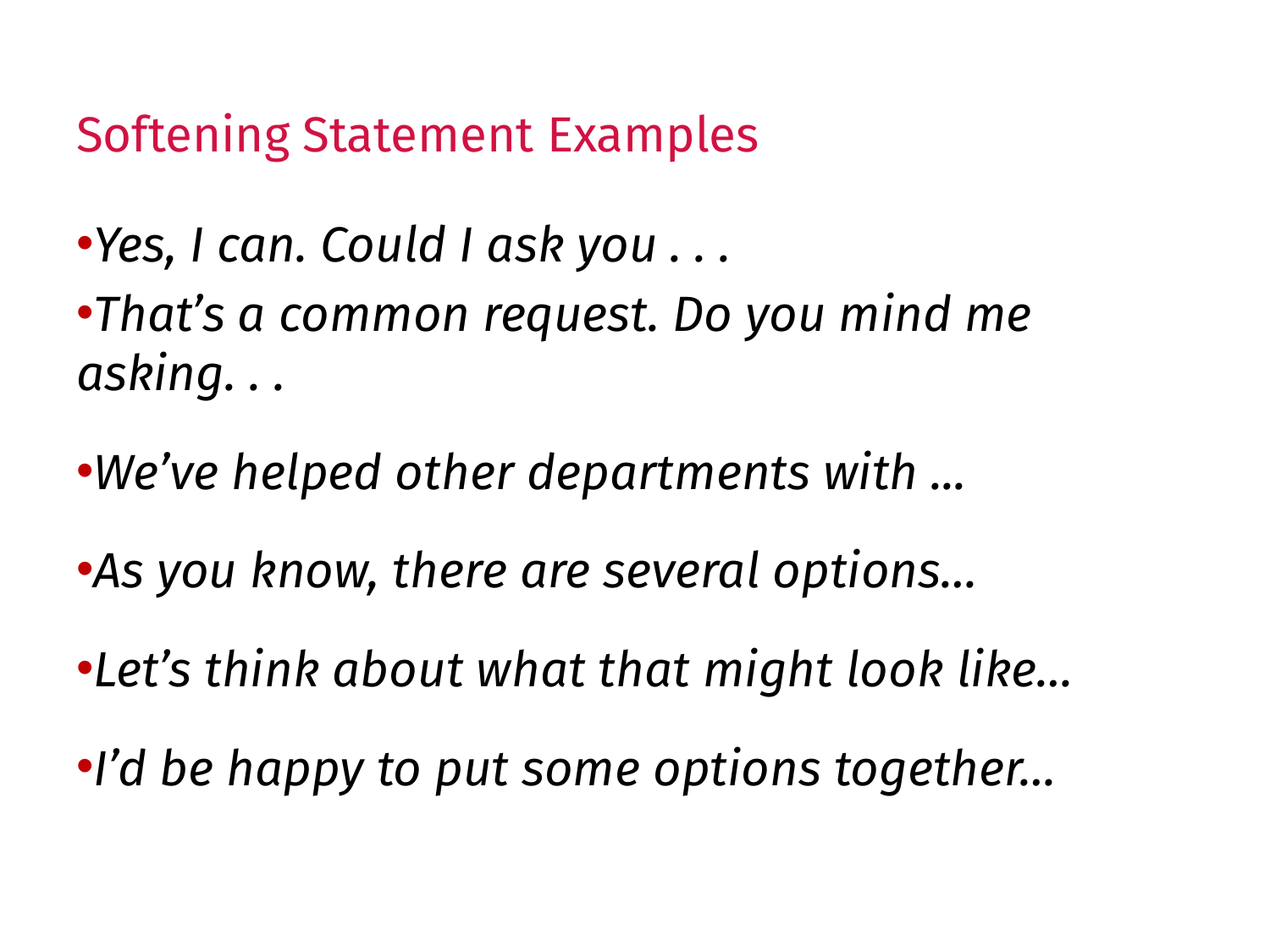

Softening Statement Examples
Yes, I can. Could I ask you . . .
That’s a common request. Do you mind me asking. . .
We’ve helped other departments with ...
As you know, there are several options…
Let’s think about what that might look like…
I’d be happy to put some options together…